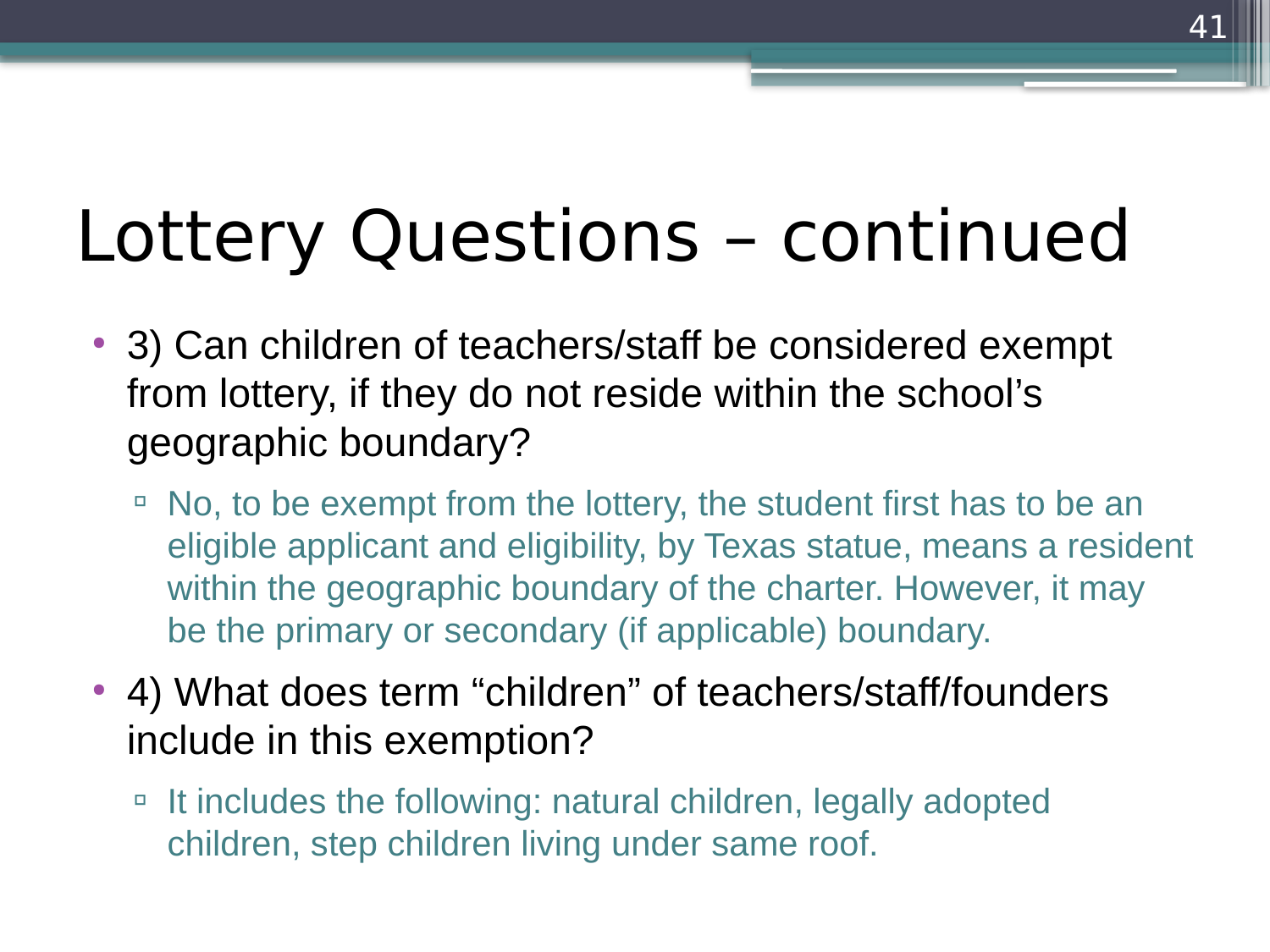

41
# Lottery Questions – continued
3) Can children of teachers/staff be considered exempt from lottery, if they do not reside within the school’s geographic boundary?
No, to be exempt from the lottery, the student first has to be an eligible applicant and eligibility, by Texas statue, means a resident within the geographic boundary of the charter. However, it may be the primary or secondary (if applicable) boundary.
4) What does term “children” of teachers/staff/founders include in this exemption?
It includes the following: natural children, legally adopted children, step children living under same roof.